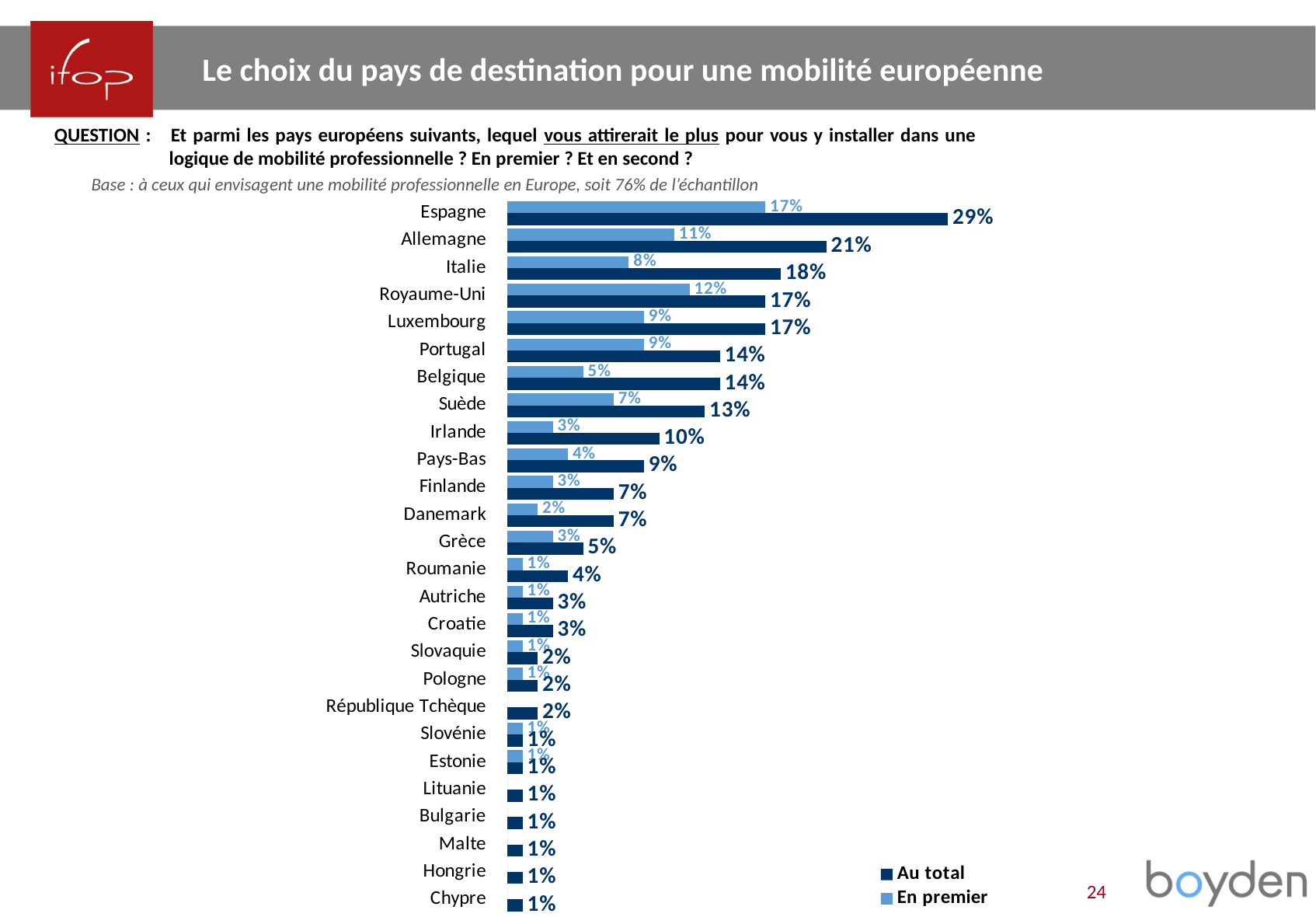

Le choix du pays de destination pour une mobilité européenne
QUESTION :	Et parmi les pays européens suivants, lequel vous attirerait le plus pour vous y installer dans une logique de mobilité professionnelle ? En premier ? Et en second ?
Base : à ceux qui envisagent une mobilité professionnelle en Europe, soit 76% de l’échantillon

### Chart

| Category | En premier | Au total |
|---|---|---|
| Espagne   | 0.17 | 0.29 |
| Allemagne   | 0.11 | 0.21 |
| Italie   | 0.08 | 0.18 |
| Royaume-Uni   | 0.12 | 0.17 |
| Luxembourg   | 0.09 | 0.17 |
| Portugal   | 0.09 | 0.14 |
| Belgique   | 0.05 | 0.14 |
| Suède   | 0.07 | 0.13 |
| Irlande   | 0.03 | 0.1 |
| Pays-Bas   | 0.04 | 0.09 |
| Finlande   | 0.03 | 0.07 |
| Danemark   | 0.02 | 0.07 |
| Grèce   | 0.03 | 0.05 |
| Roumanie   | 0.01 | 0.04 |
| Autriche   | 0.01 | 0.03 |
| Croatie   | 0.01 | 0.03 |
| Slovaquie   | 0.01 | 0.02 |
| Pologne   | 0.01 | 0.02 |
| République Tchèque   | None | 0.02 |
| Slovénie   | 0.01 | 0.01 |
| Estonie   | 0.01 | 0.01 |
| Lituanie   | None | 0.01 |
| Bulgarie   | None | 0.01 |
| Malte   | None | 0.01 |
| Hongrie   | None | 0.01 |
| Chypre   | None | 0.01 |